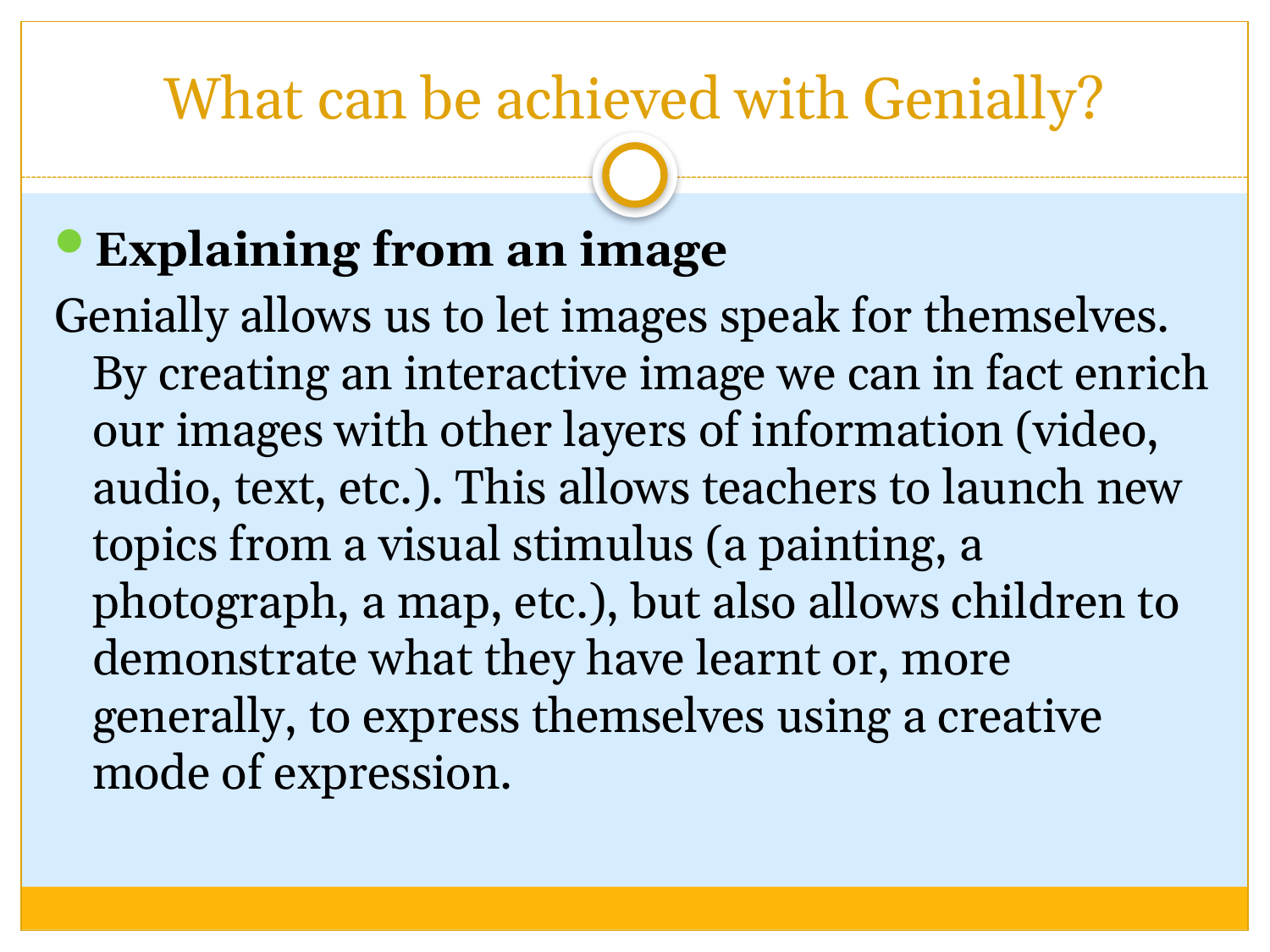

# What can be achieved with Genially?
Explaining from an image
Genially allows us to let images speak for themselves. By creating an interactive image we can in fact enrich our images with other layers of information (video, audio, text, etc.). This allows teachers to launch new topics from a visual stimulus (a painting, a photograph, a map, etc.), but also allows children to demonstrate what they have learnt or, more generally, to express themselves using a creative mode of expression.